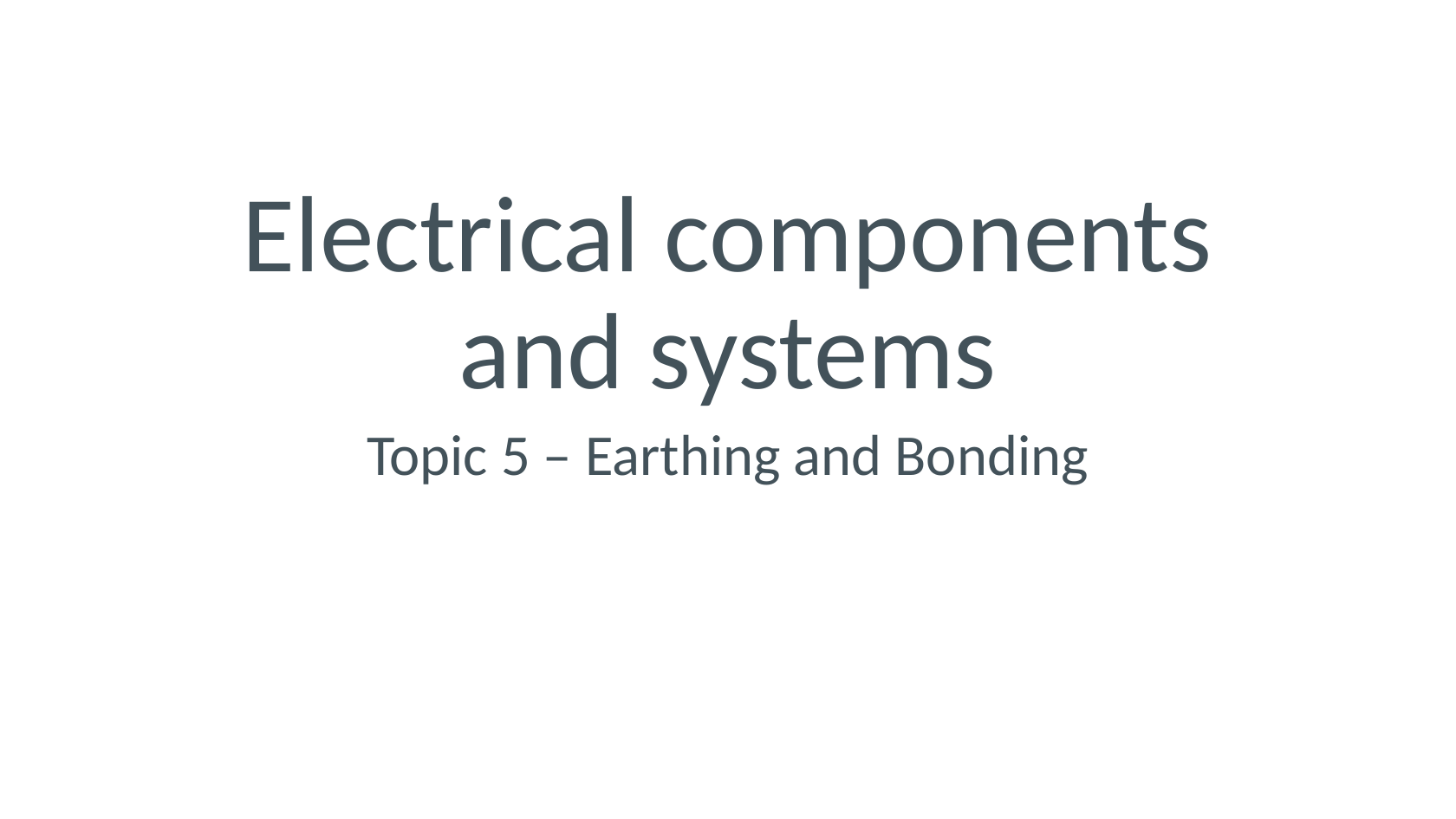

# Electrical components and systems
Topic 5 – Earthing and Bonding